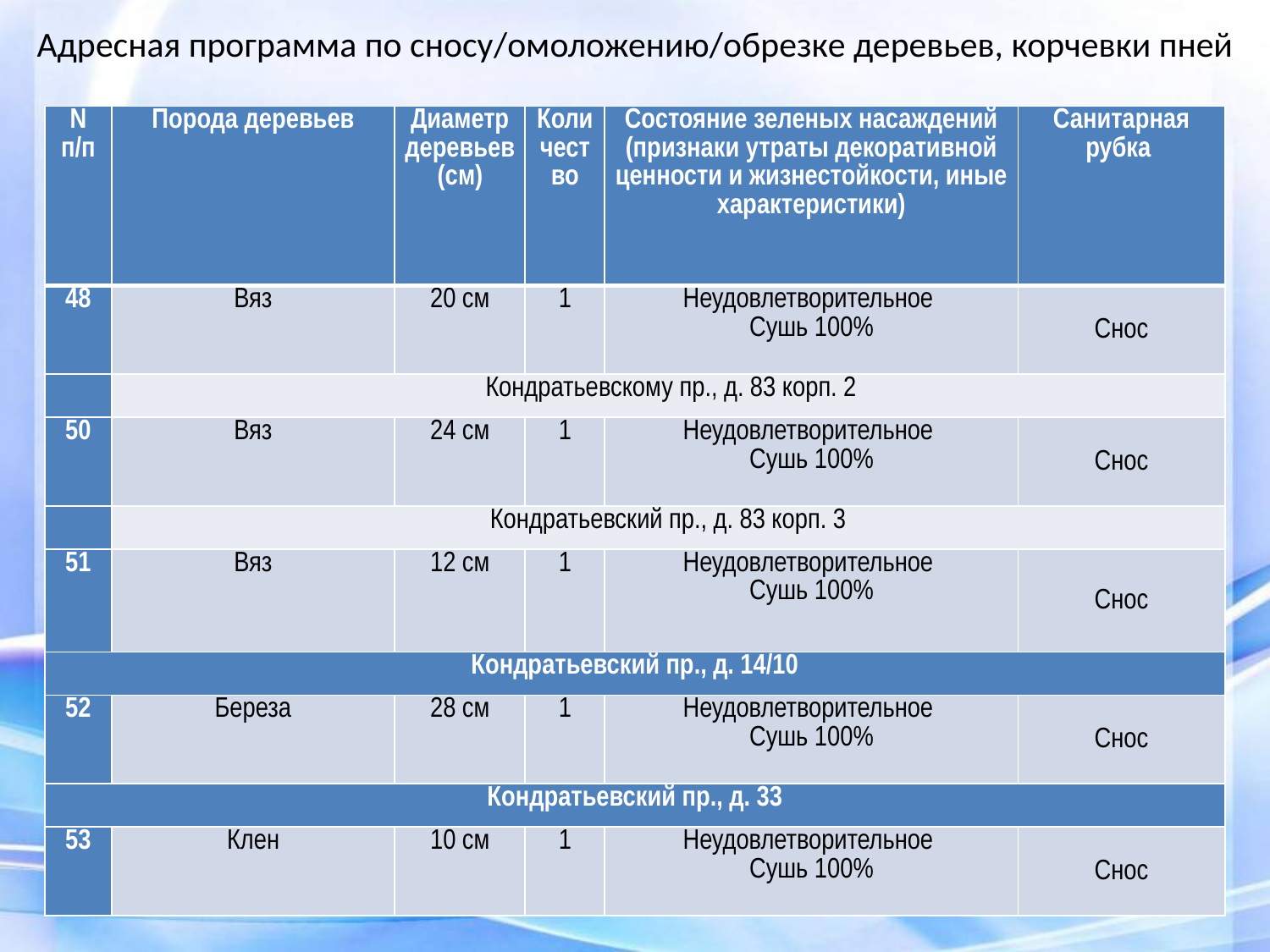

# Адресная программа по сносу/омоложению/обрезке деревьев, корчевки пней
| N п/п | Порода деревьев | Диаметр деревьев (см) | Количество | Состояние зеленых насаждений (признаки утраты декоративной ценности и жизнестойкости, иные характеристики) | Санитарная рубка |
| --- | --- | --- | --- | --- | --- |
| 48 | Вяз | 20 см | 1 | Неудовлетворительное Сушь 100% | Снос |
|  | Кондратьевскому пр., д. 83 корп. 2 |  |  |  |  |
| 50 | Вяз | 24 см | 1 | Неудовлетворительное Сушь 100% | Снос |
|  | Кондратьевский пр., д. 83 корп. 3 |  |  |  |  |
| 51 | Вяз | 12 см | 1 | Неудовлетворительное Сушь 100% | Снос |
| Кондратьевский пр., д. 14/10 |  |  |  |  |  |
| 52 | Береза | 28 см | 1 | Неудовлетворительное Сушь 100% | Снос |
| Кондратьевский пр., д. 33 |  |  |  |  |  |
| 53 | Клен | 10 см | 1 | Неудовлетворительное Сушь 100% | Снос |